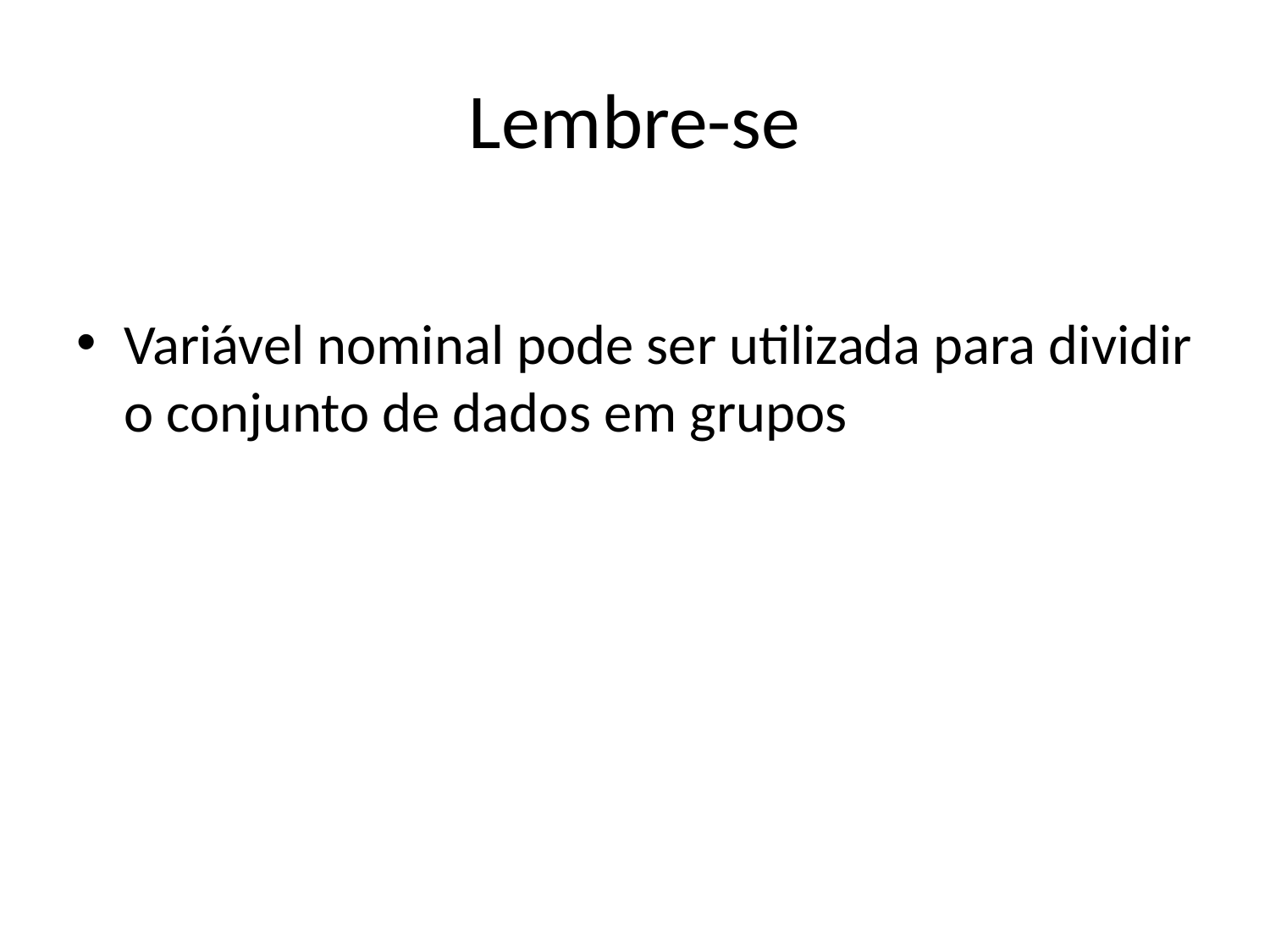

# Lembre-se

Variável nominal pode ser utilizada para dividir o conjunto de dados em grupos